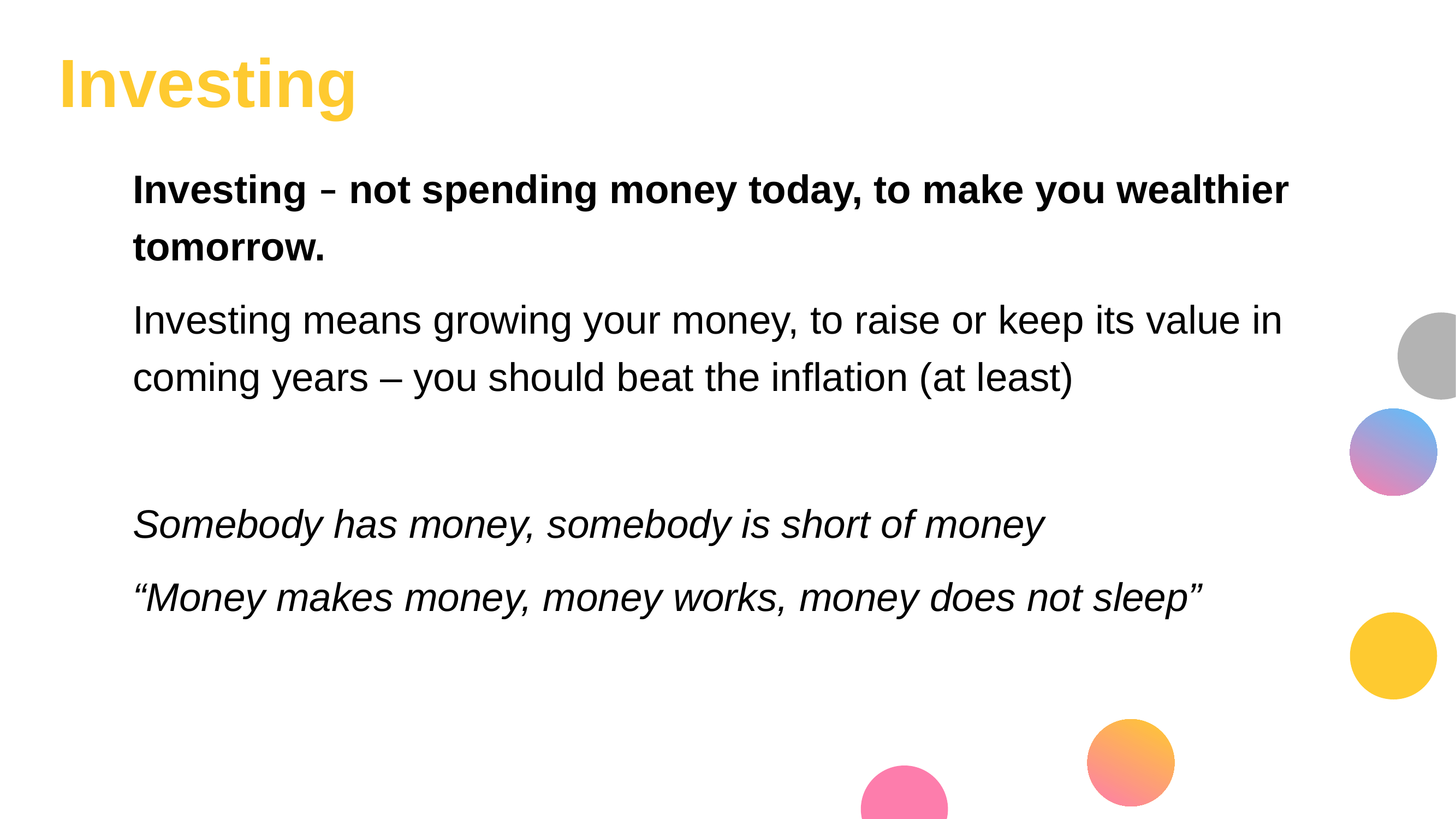

# Investing
Investing – not spending money today, to make you wealthier tomorrow.
Investing means growing your money, to raise or keep its value in coming years – you should beat the inflation (at least)

Somebody has money, somebody is short of money
“Money makes money, money works, money does not sleep”